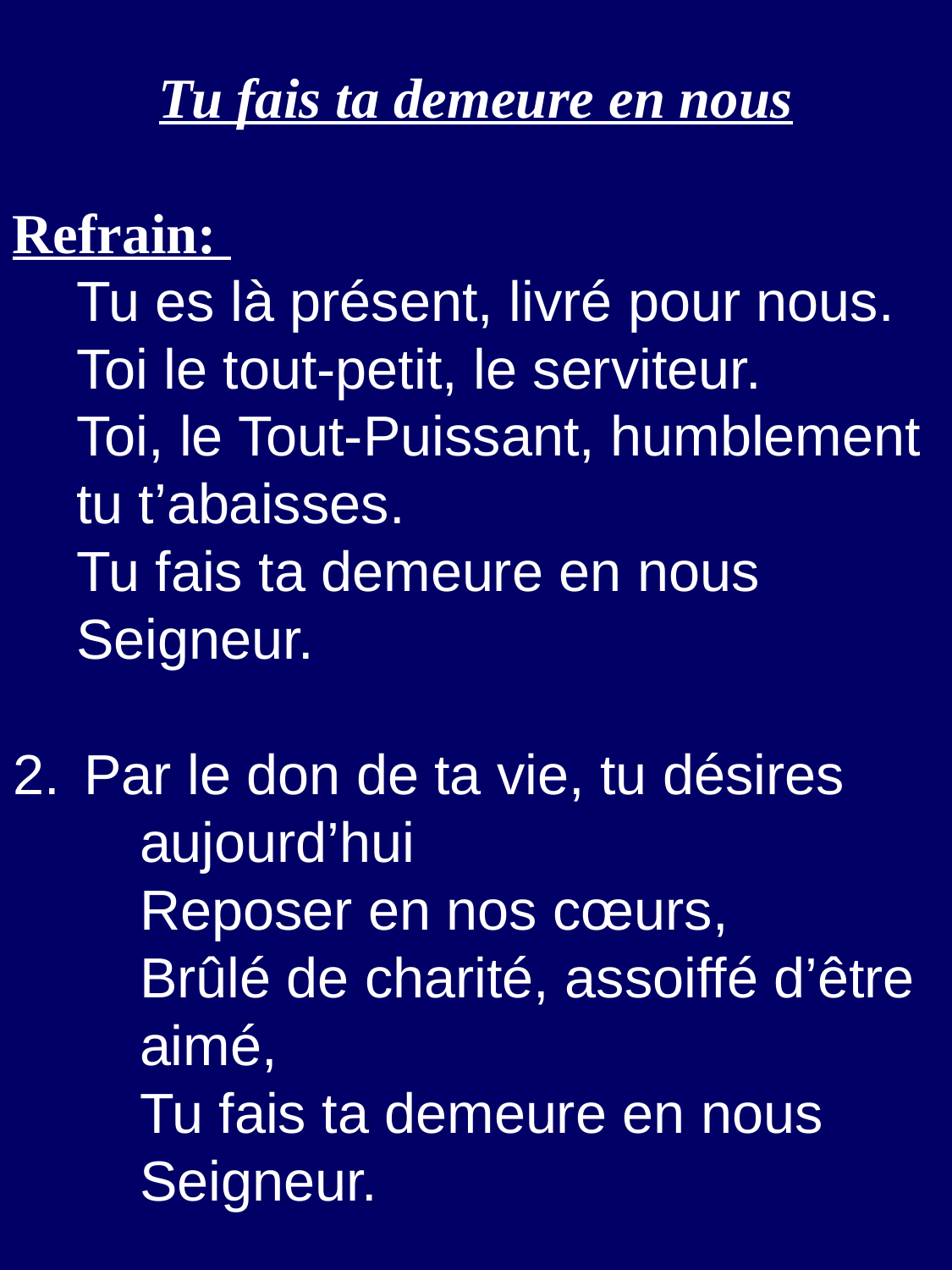

Tu fais ta demeure en nous

Refrain:
Tu es là présent, livré pour nous.
Toi le tout-petit, le serviteur.
Toi, le Tout-Puissant, humblement tu t’abaisses.
Tu fais ta demeure en nous Seigneur.

Par le don de ta vie, tu désires
	aujourd’hui
	Reposer en nos cœurs,
	Brûlé de charité, assoiffé d’être
	aimé,
	Tu fais ta demeure en nous
	Seigneur.